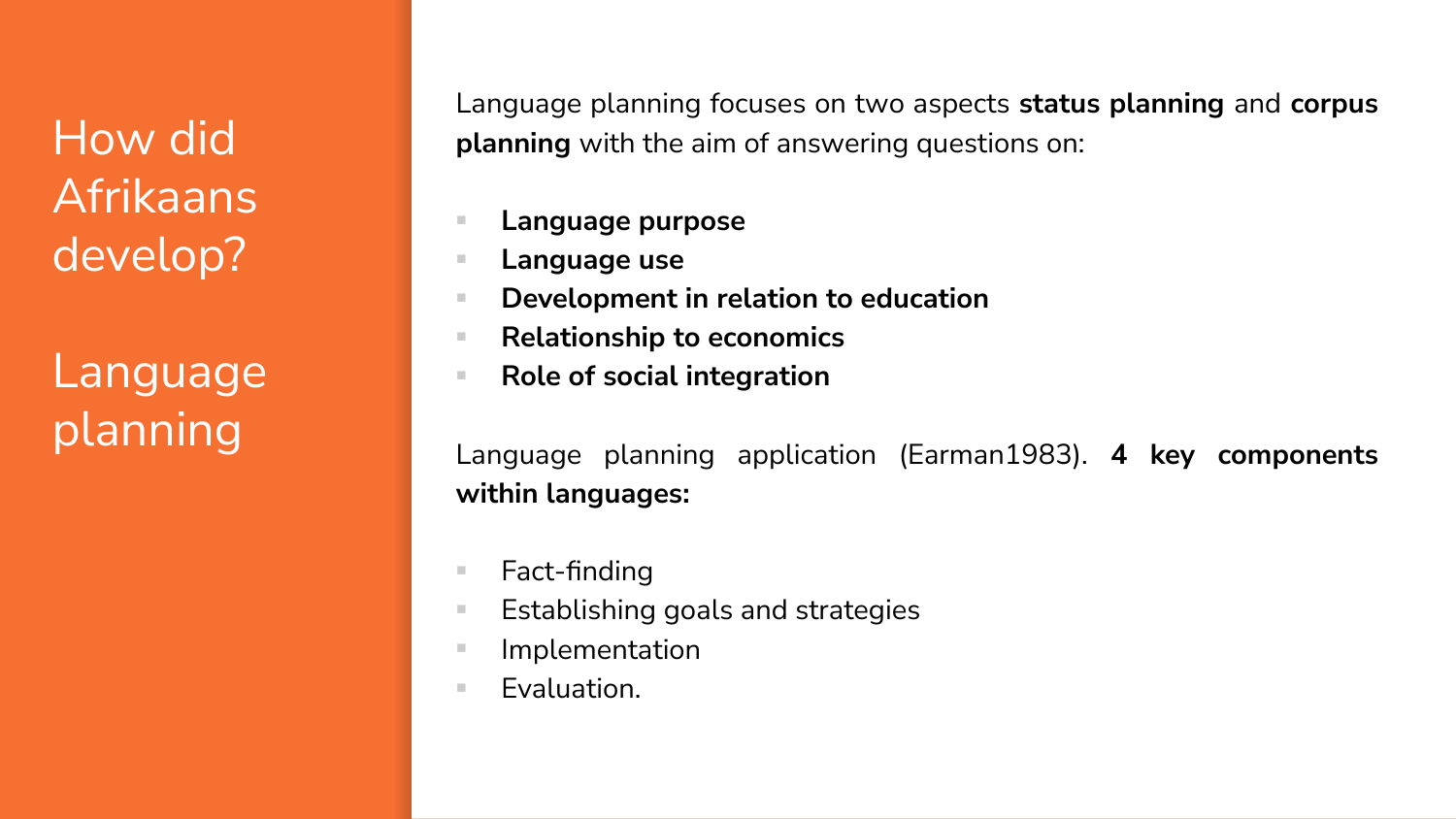

Language planning focuses on two aspects status planning and corpus planning with the aim of answering questions on:

Language purpose
Language use
Development in relation to education
Relationship to economics
Role of social integration

Language planning application (Earman1983). 4 key components within languages:

Fact-finding
Establishing goals and strategies
Implementation
Evaluation.

# How did Afrikaans develop? Language planning
13